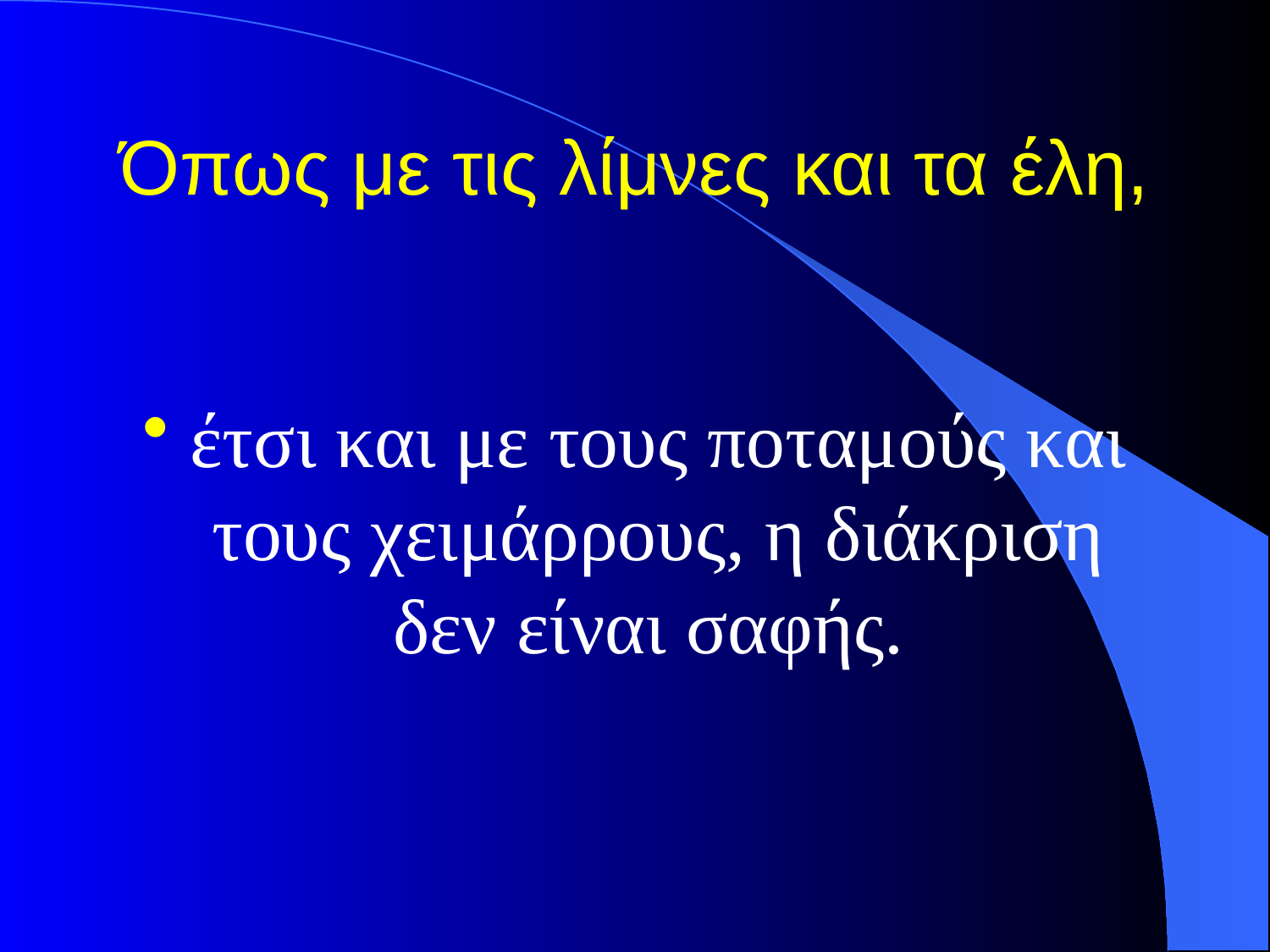

# Όπως με τις λίμνες και τα έλη,

έτσι και με τους ποταμούς και τους χειμάρρους, η διάκριση δεν είναι σαφής.